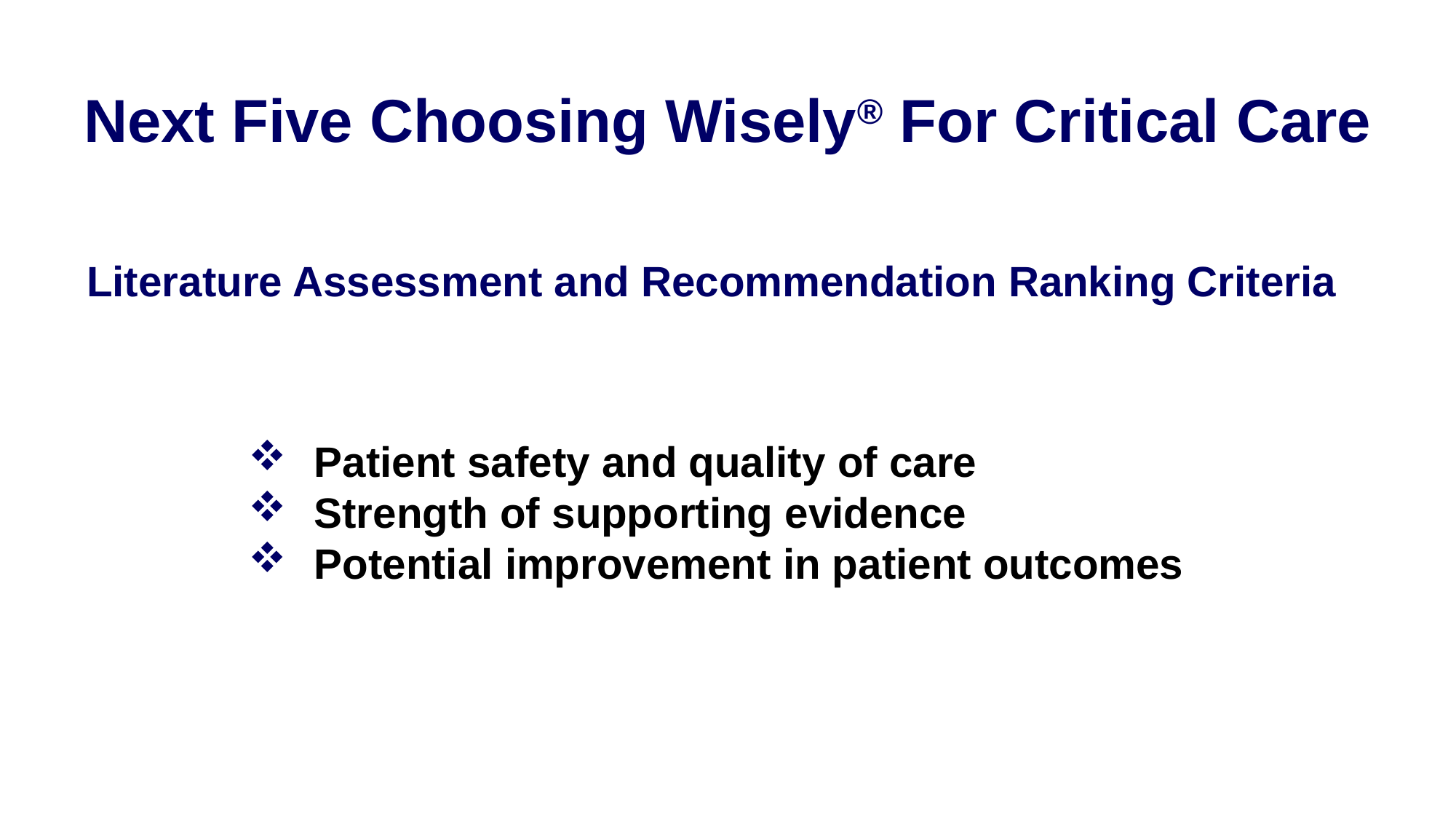

# Next Five Choosing Wisely® For Critical Care
 Literature Assessment and Recommendation Ranking Criteria

 Patient safety and quality of care
 Strength of supporting evidence
 Potential improvement in patient outcomes